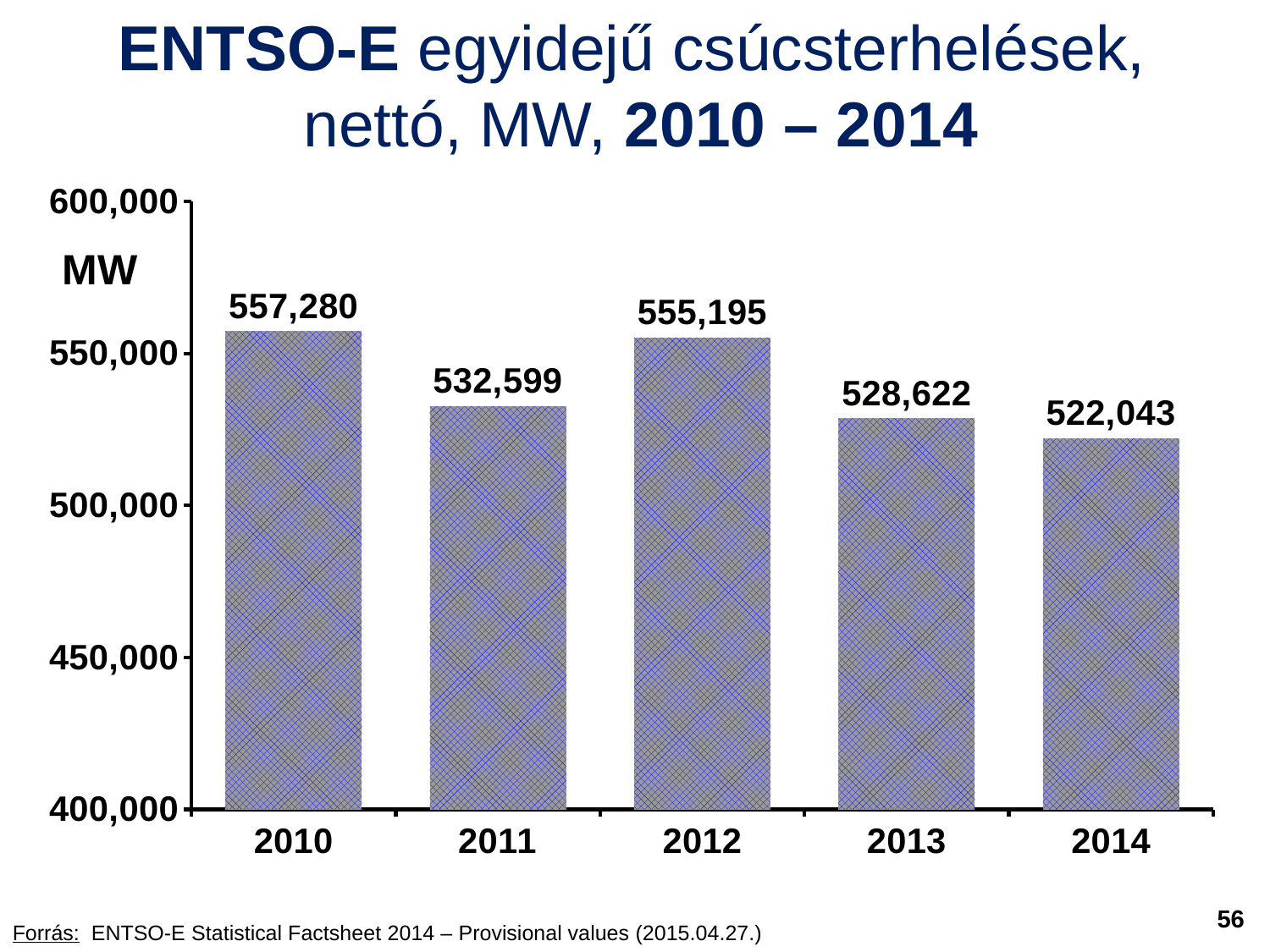

ENTSO-E egyidejű csúcsterhelések,
 nettó, MW, 2010 – 2014

### Chart

| Category | Sorozat 1 |
|---|---|
| 2010 | 557280.0 |
| 2011 | 532599.0 |
| 2012 | 555195.0 |
| 2013 | 528622.0 |
| 2014 | 522043.0 |
MW
56
Forrás:  ENTSO-E Statistical Factsheet 2014 – Provisional values (2015.04.27.)